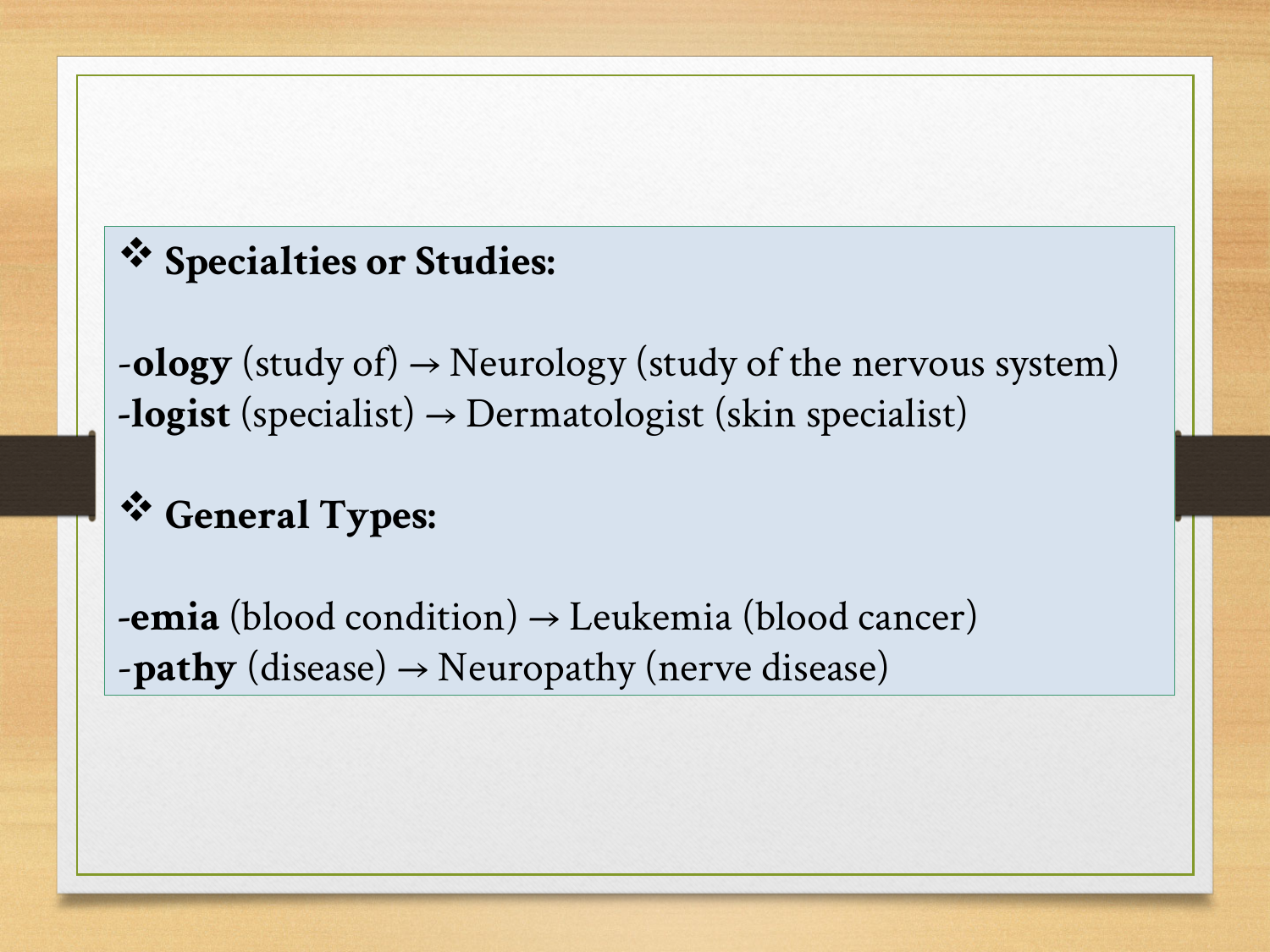

Specialties or Studies:

-ology (study of) → Neurology (study of the nervous system)
-logist (specialist) → Dermatologist (skin specialist)

General Types:

-emia (blood condition) → Leukemia (blood cancer)
-pathy (disease) → Neuropathy (nerve disease)